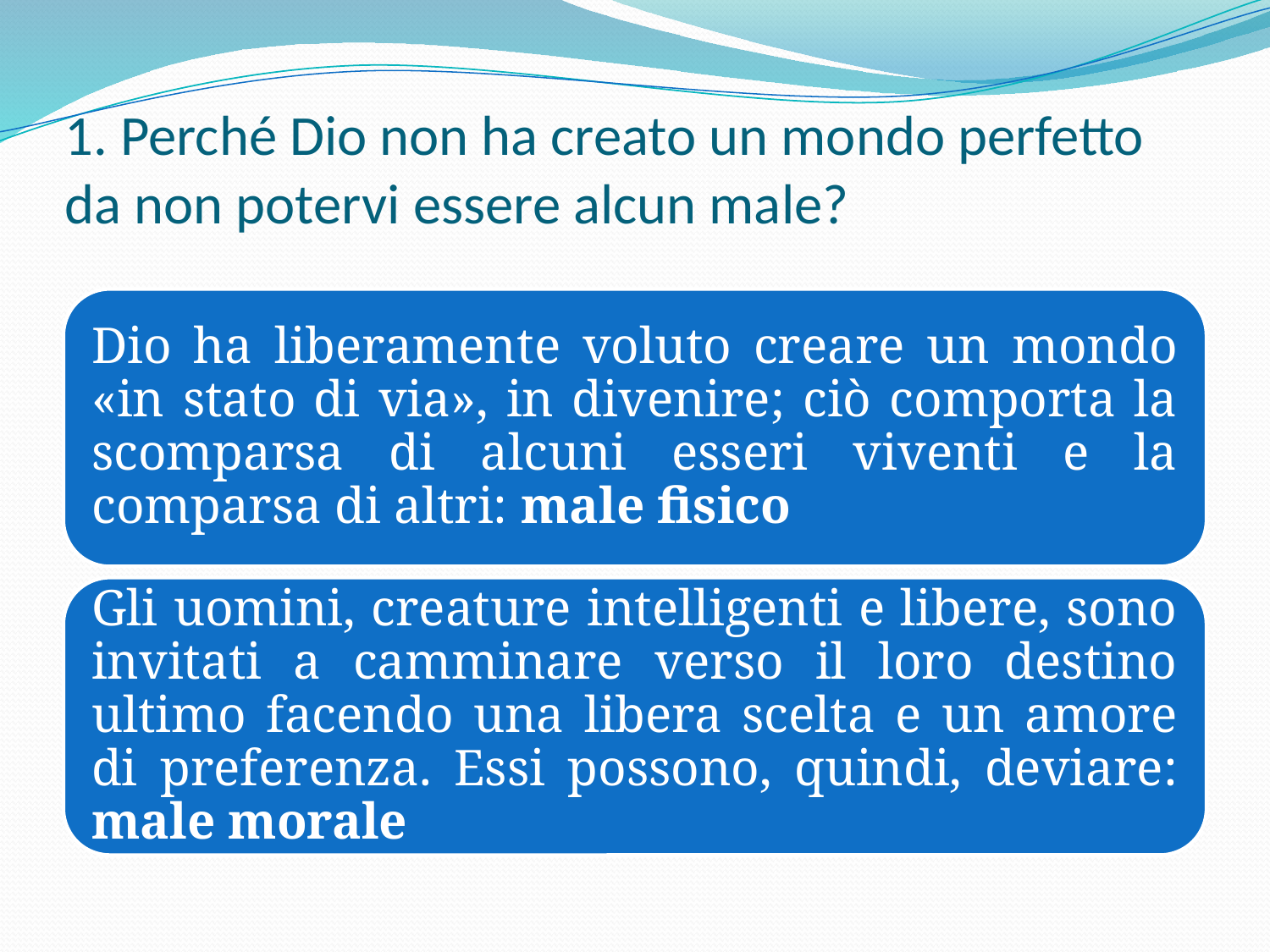

# 1. Perché Dio non ha creato un mondo perfetto da non potervi essere alcun male?
Dio ha liberamente voluto creare un mondo «in stato di via», in divenire; ciò comporta la scomparsa di alcuni esseri viventi e la comparsa di altri: male fisico
Gli uomini, creature intelligenti e libere, sono invitati a camminare verso il loro destino ultimo facendo una libera scelta e un amore di preferenza. Essi possono, quindi, deviare: male morale